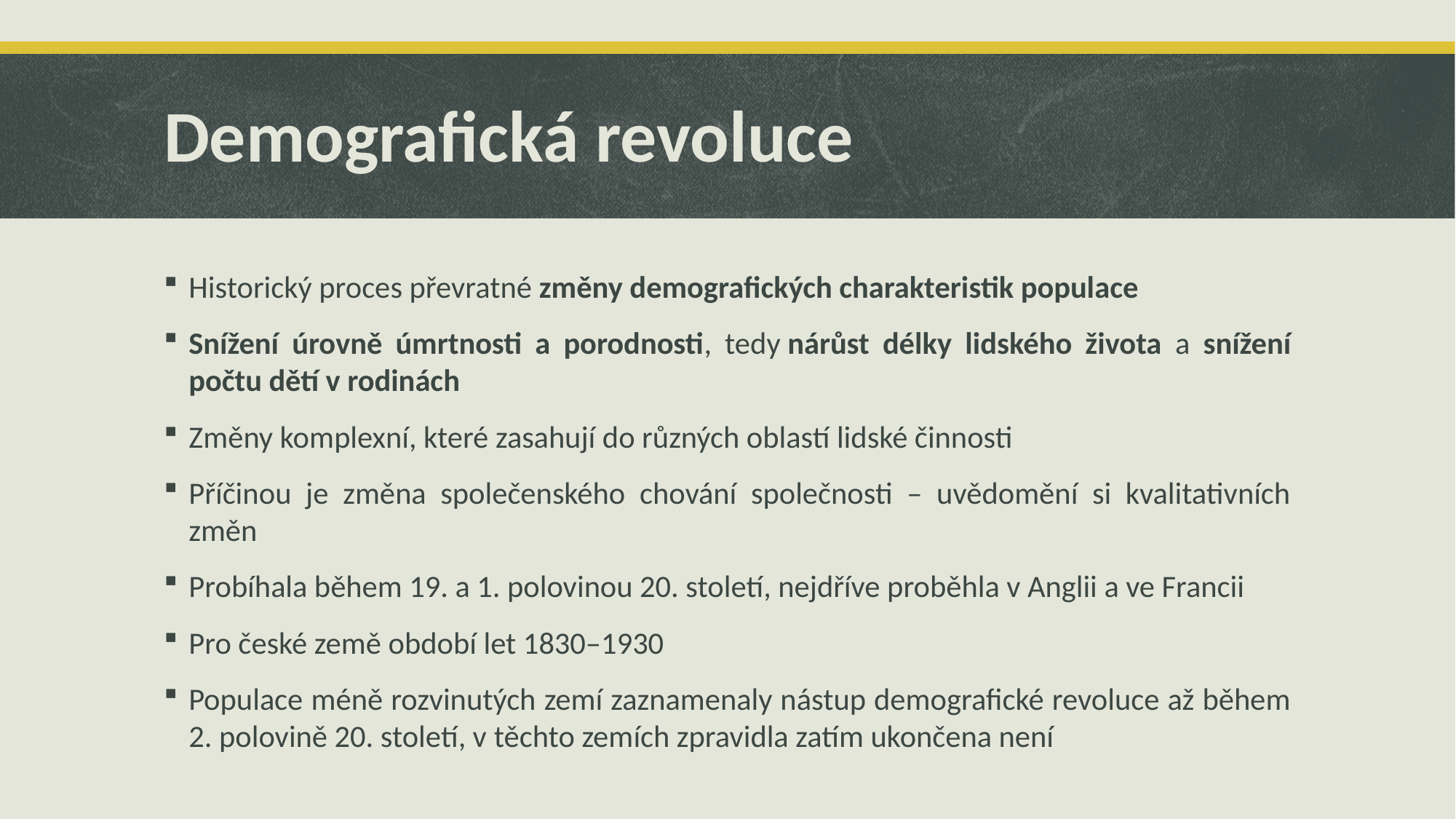

# Demografická revoluce
Historický proces převratné změny demografických charakteristik populace
Snížení úrovně úmrtnosti a porodnosti, tedy nárůst délky lidského života a snížení počtu dětí v rodinách
Změny komplexní, které zasahují do různých oblastí lidské činnosti
Příčinou je změna společenského chování společnosti – uvědomění si kvalitativních změn
Probíhala během 19. a 1. polovinou 20. století, nejdříve proběhla v Anglii a ve Francii
Pro české země období let 1830–1930
Populace méně rozvinutých zemí zaznamenaly nástup demografické revoluce až během 2. polovině 20. století, v těchto zemích zpravidla zatím ukončena není